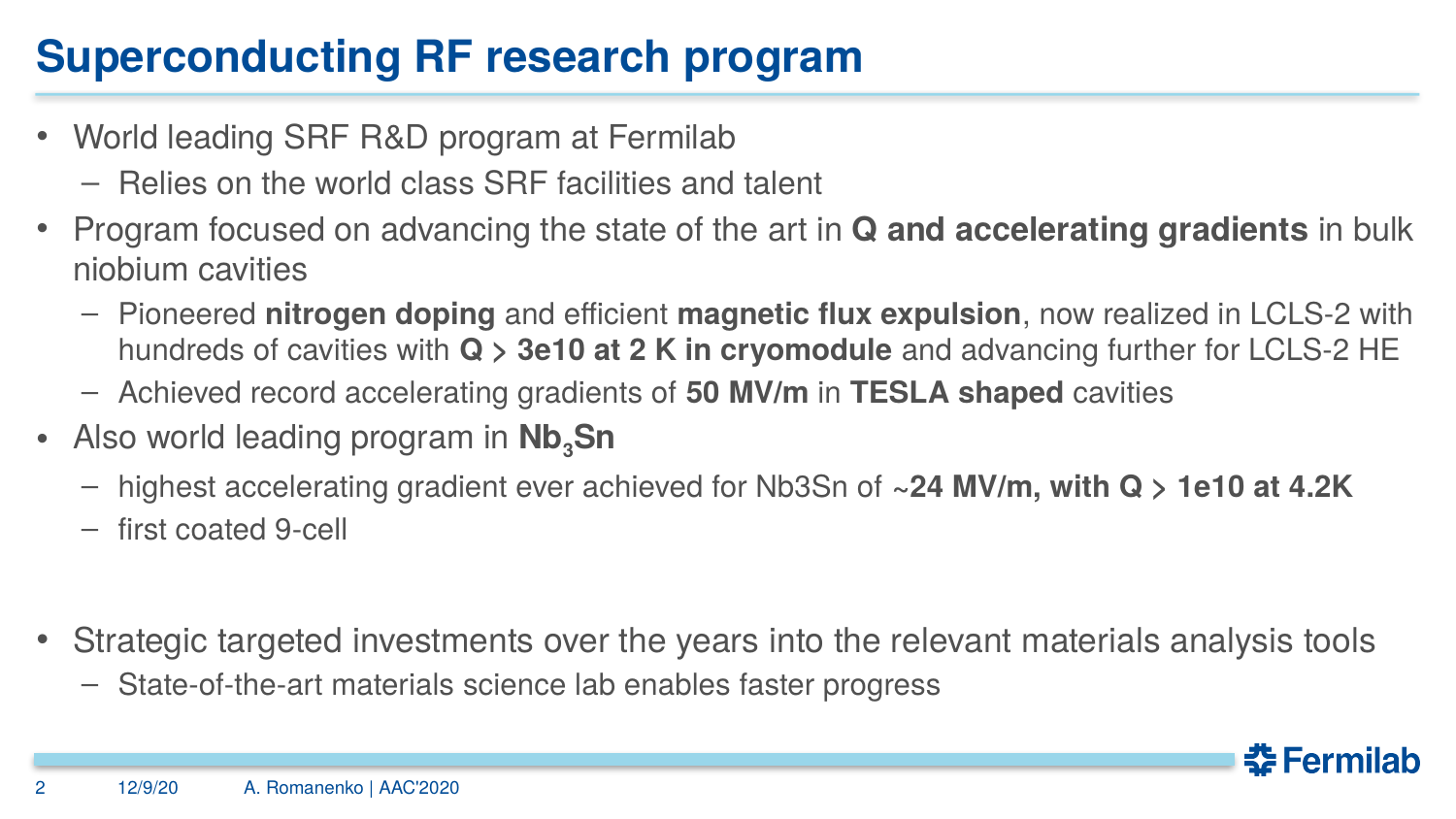

# Superconducting RF research program
World leading SRF R&D program at Fermilab
Relies on the world class SRF facilities and talent
Program focused on advancing the state of the art in Q and accelerating gradients in bulk niobium cavities
Pioneered nitrogen doping and efficient magnetic flux expulsion, now realized in LCLS-2 with hundreds of cavities with Q > 3e10 at 2 K in cryomodule and advancing further for LCLS-2 HE
Achieved record accelerating gradients of 50 MV/m in TESLA shaped cavities
Also world leading program in Nb3Sn
highest accelerating gradient ever achieved for Nb3Sn of ~24 MV/m, with Q > 1e10 at 4.2K
first coated 9-cell

Strategic targeted investments over the years into the relevant materials analysis tools
State-of-the-art materials science lab enables faster progress

2
12/9/20
A. Romanenko | AAC'2020